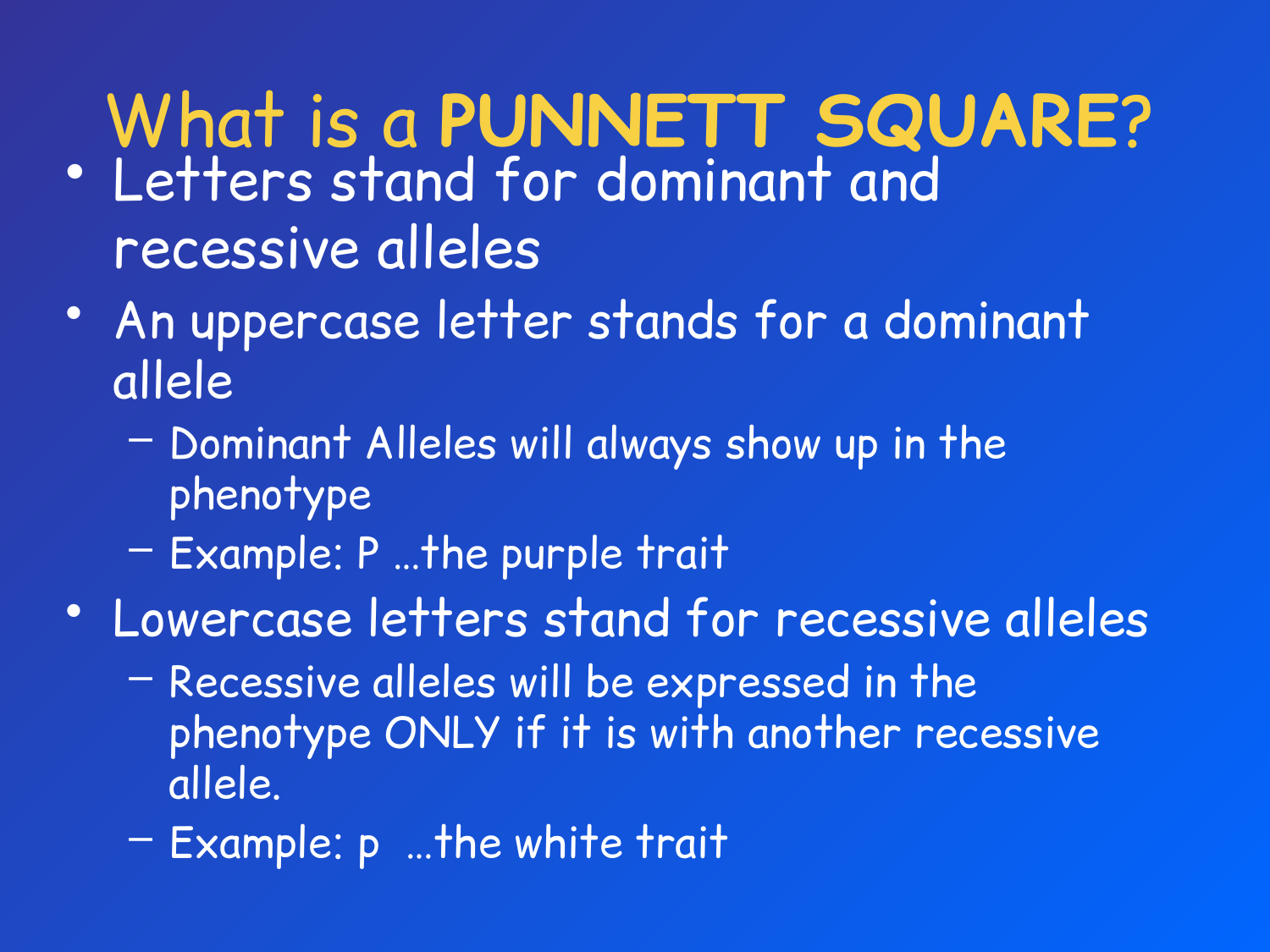

# What is a PUNNETT SQUARE?
Letters stand for dominant and recessive alleles
An uppercase letter stands for a dominant allele
Dominant Alleles will always show up in the phenotype
Example: P …the purple trait
Lowercase letters stand for recessive alleles
Recessive alleles will be expressed in the phenotype ONLY if it is with another recessive allele.
Example: p  …the white trait